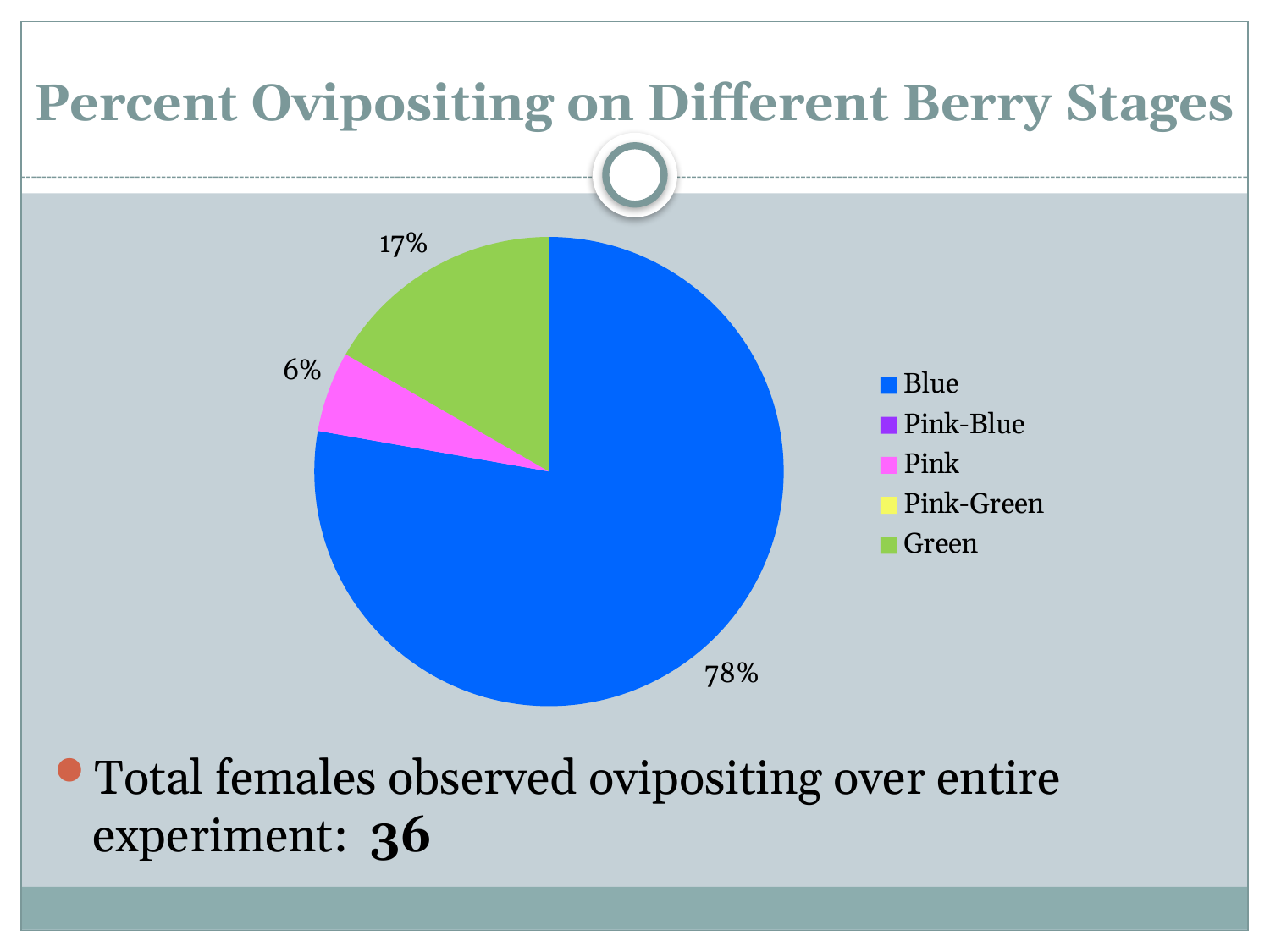

# Percent Ovipositing on Different Berry Stages

### Chart

| Category |  |
|---|---|
| Blue | 28.0 |
| Pink-Blue | 0.0 |
| Pink | 2.0 |
| Pink-Green | 0.0 |
| Green | 6.0 |
Total females observed ovipositing over entire experiment:  36